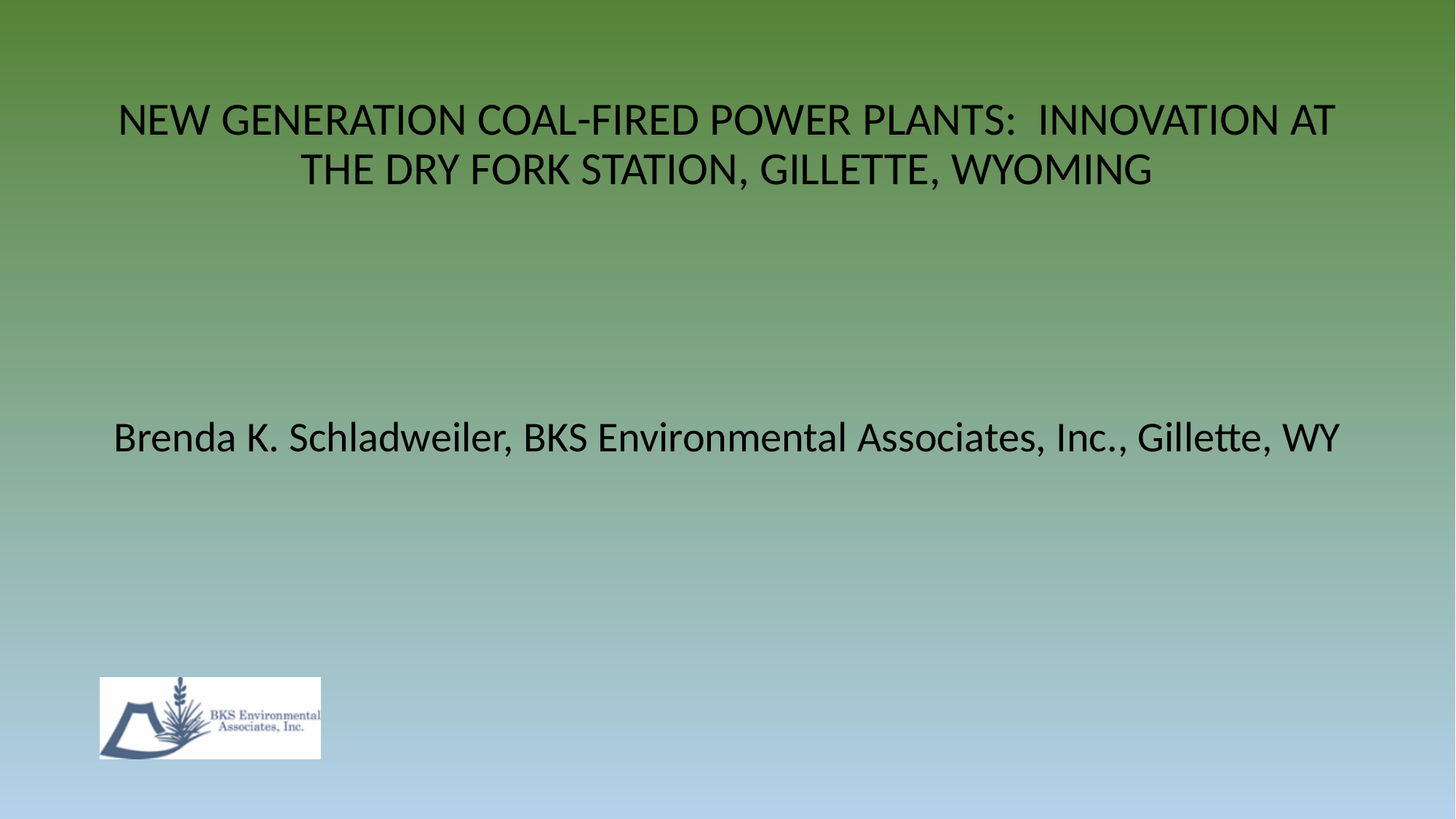

# NEW GENERATION COAL-FIRED POWER PLANTS:  INNOVATION AT THE DRY FORK STATION, GILLETTE, WYOMING
Brenda K. Schladweiler, BKS Environmental Associates, Inc., Gillette, WY